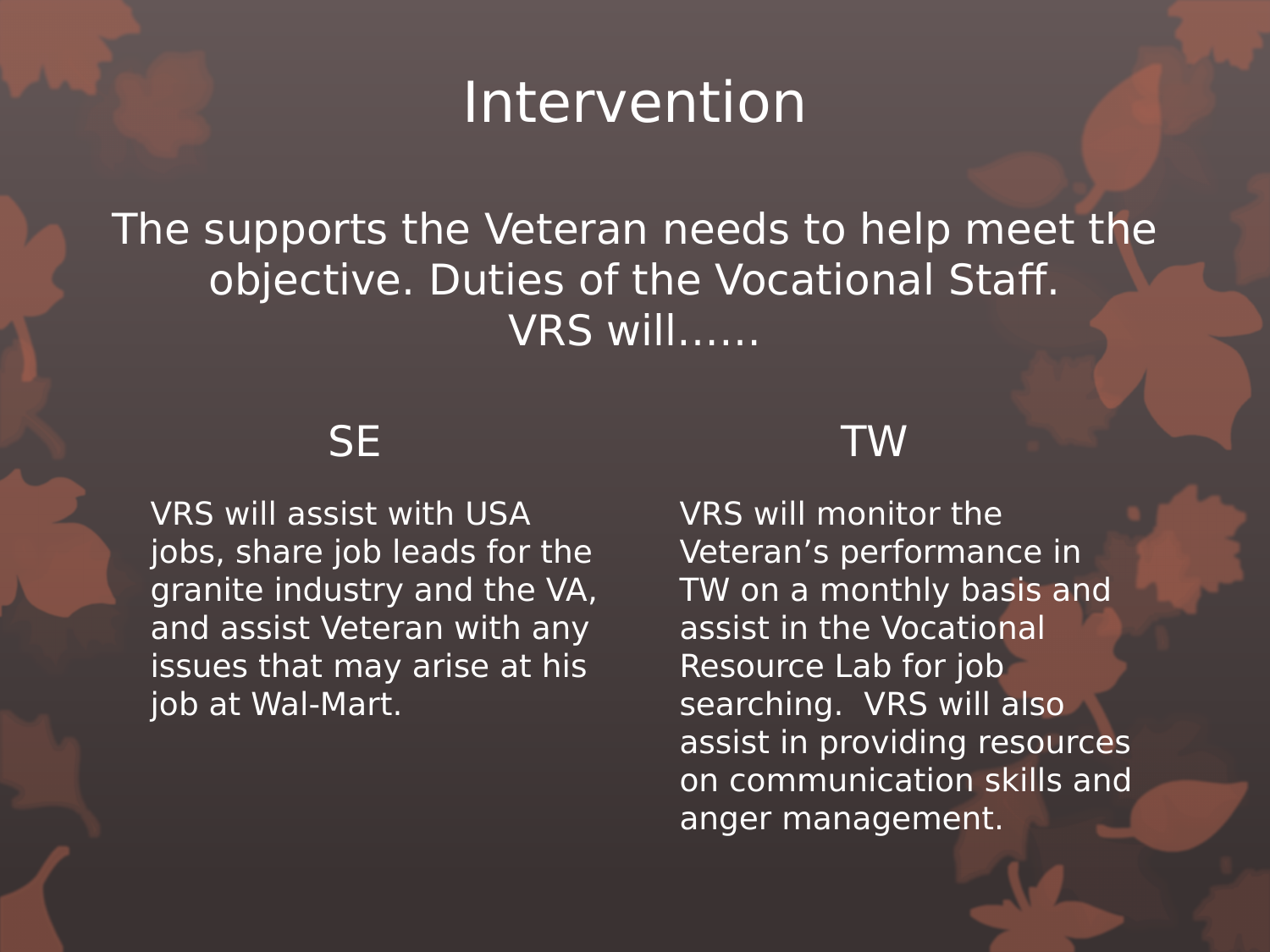

# Intervention The supports the Veteran needs to help meet the objective. Duties of the Vocational Staff. VRS will……
SE
TW
VRS will assist with USA jobs, share job leads for the granite industry and the VA, and assist Veteran with any issues that may arise at his job at Wal-Mart.

VRS will monitor the Veteran’s performance in TW on a monthly basis and assist in the Vocational Resource Lab for job searching.  VRS will also assist in providing resources on communication skills and anger management.